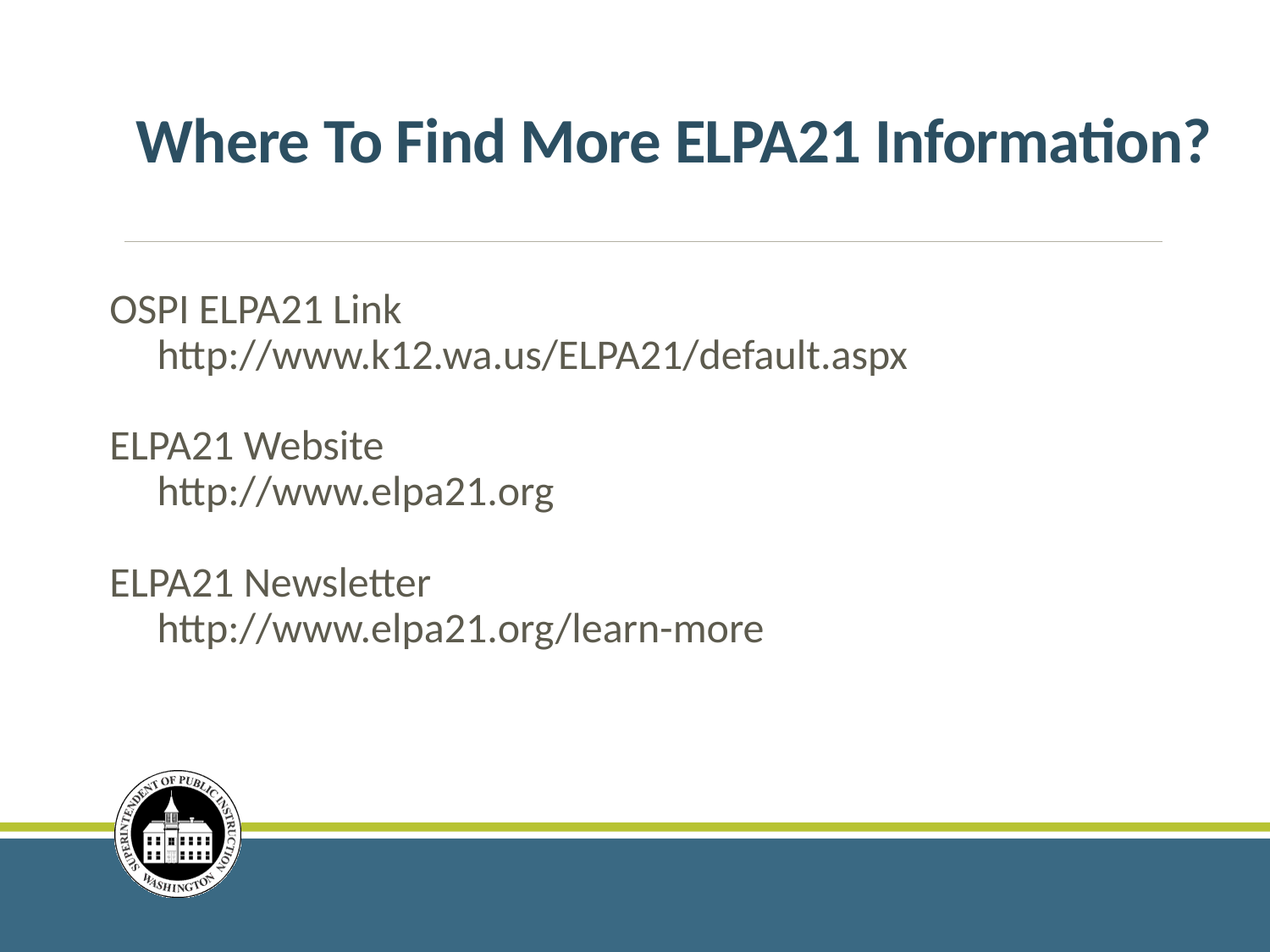

# Where To Find More ELPA21 Information?
OSPI ELPA21 Link
     http://www.k12.wa.us/ELPA21/default.aspx

ELPA21 Website
     http://www.elpa21.org

ELPA21 Newsletter
     http://www.elpa21.org/learn-more

22